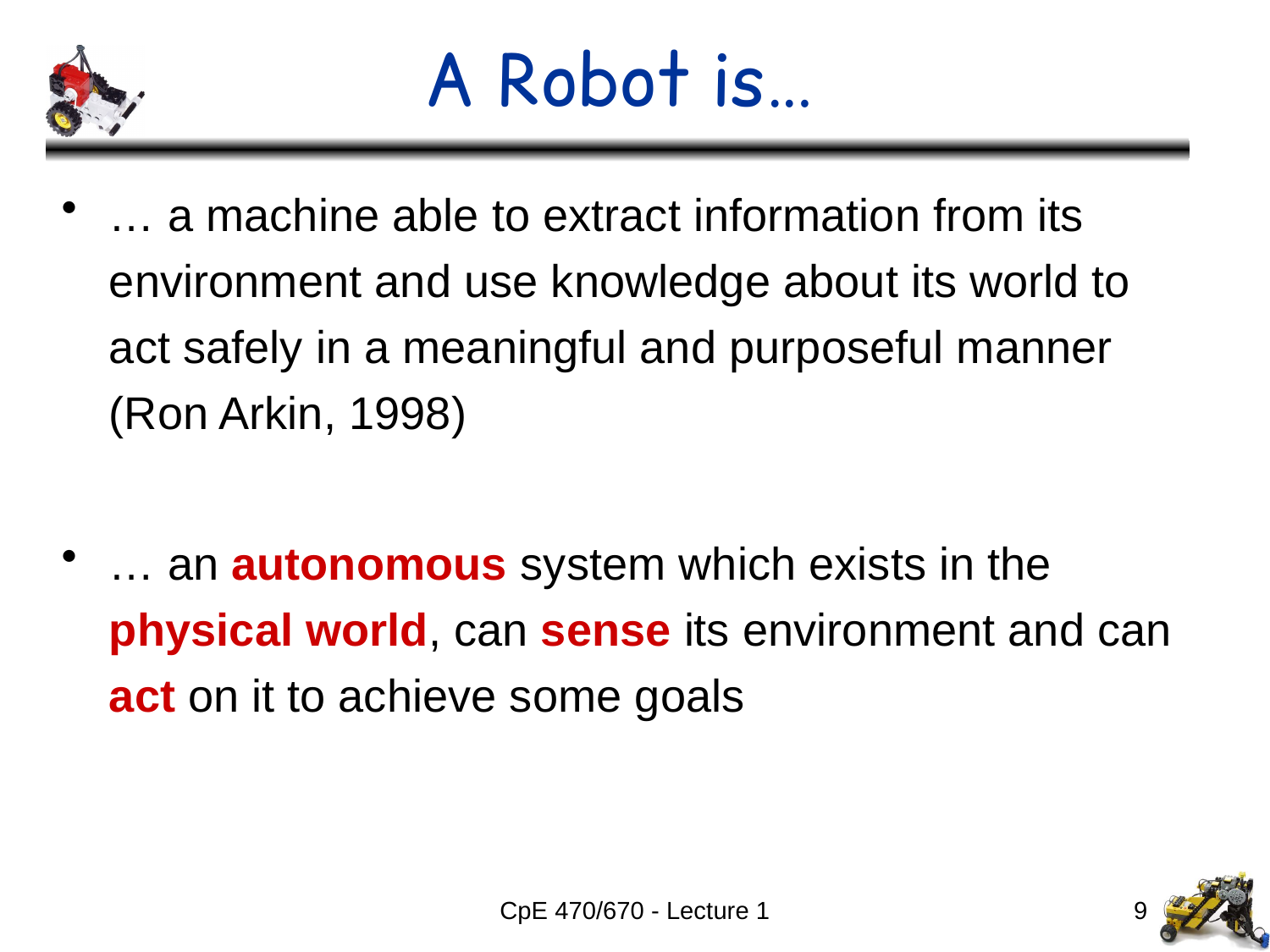

# A Robot is…
… a machine able to extract information from its environment and use knowledge about its world to act safely in a meaningful and purposeful manner (Ron Arkin, 1998)

… an autonomous system which exists in the physical world, can sense its environment and can act on it to achieve some goals
CpE 470/670 - Lecture 1
9